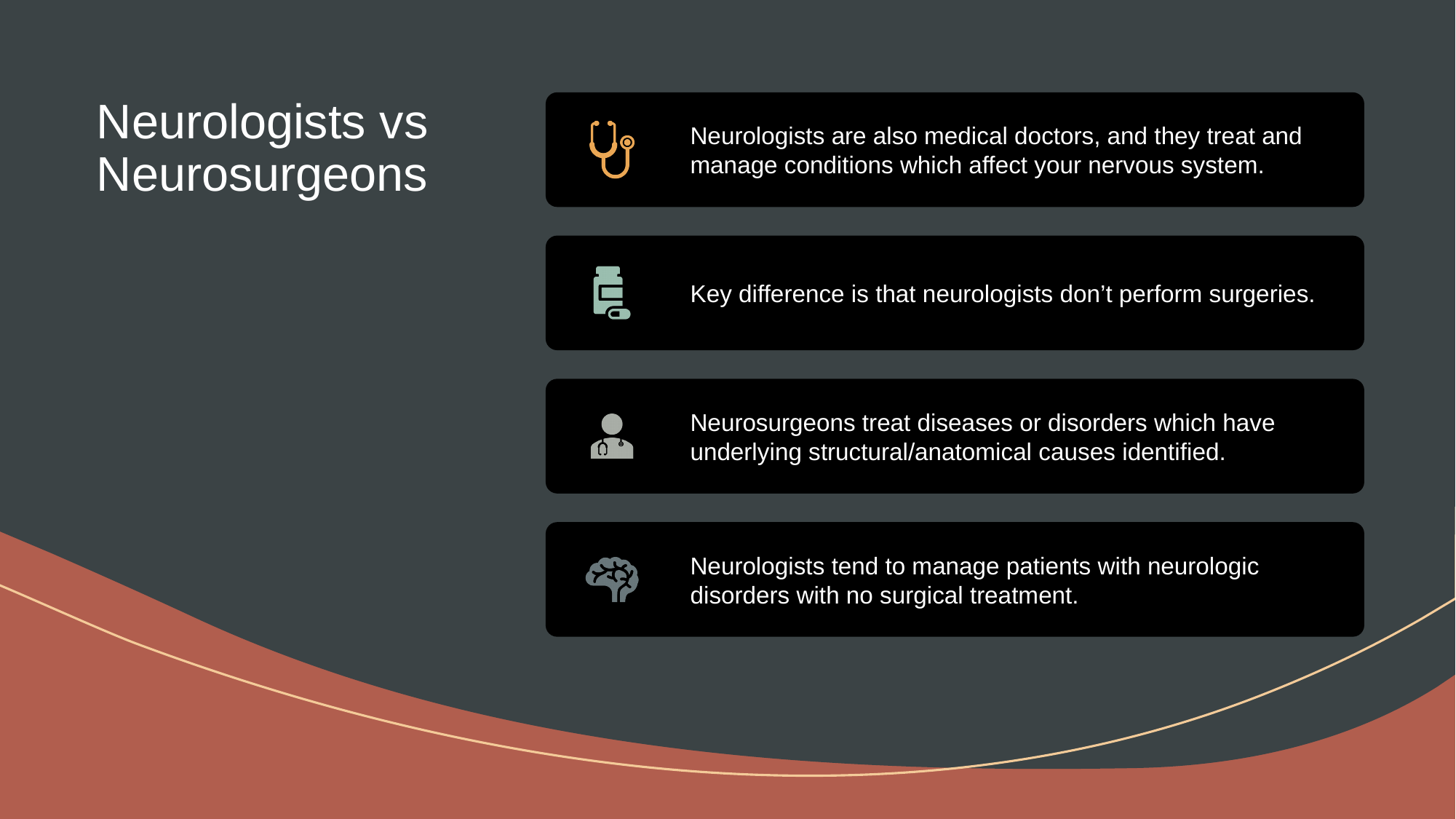

# Neurologists vs Neurosurgeons
Neurologists are also medical doctors, and they treat and manage conditions which affect your nervous system.
Key difference is that neurologists don’t perform surgeries.
Neurosurgeons treat diseases or disorders which have underlying structural/anatomical causes identified.
Neurologists tend to manage patients with neurologic disorders with no surgical treatment.